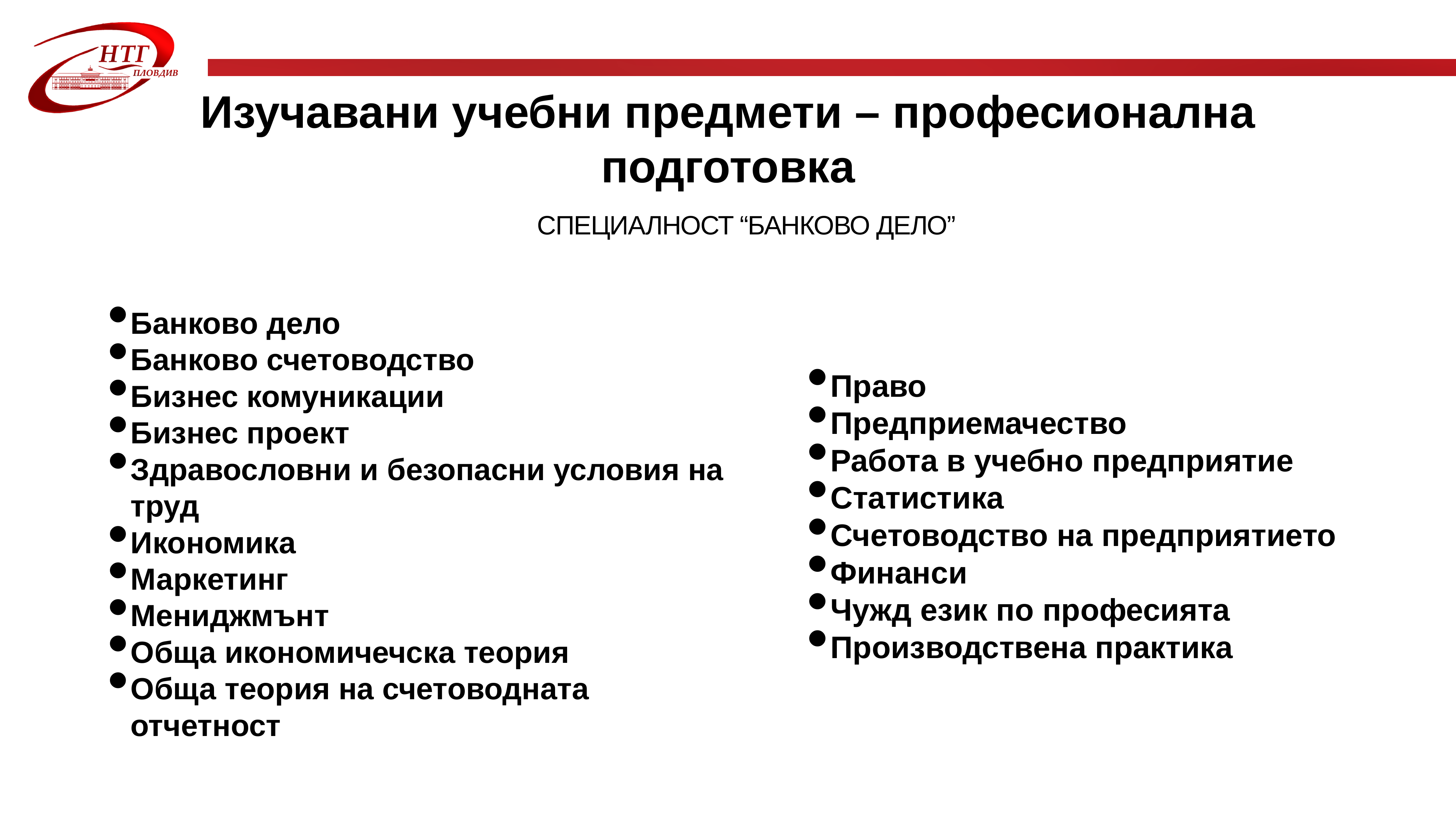

Изучавани учебни предмети – професионална подготовка
Специалност “Банково дело”
Банково дело
Банково счетоводство
Бизнес комуникации
Бизнес проект
Здравословни и безопасни условия на труд
Икономика
Маркетинг
Мениджмънт
Обща икономичечска теория
Обща теория на счетоводната отчетност

Право
Предприемачество
Работа в учебно предприятие
Статистика
Счетоводство на предприятието
Финанси
Чужд език по професията
Производствена практика